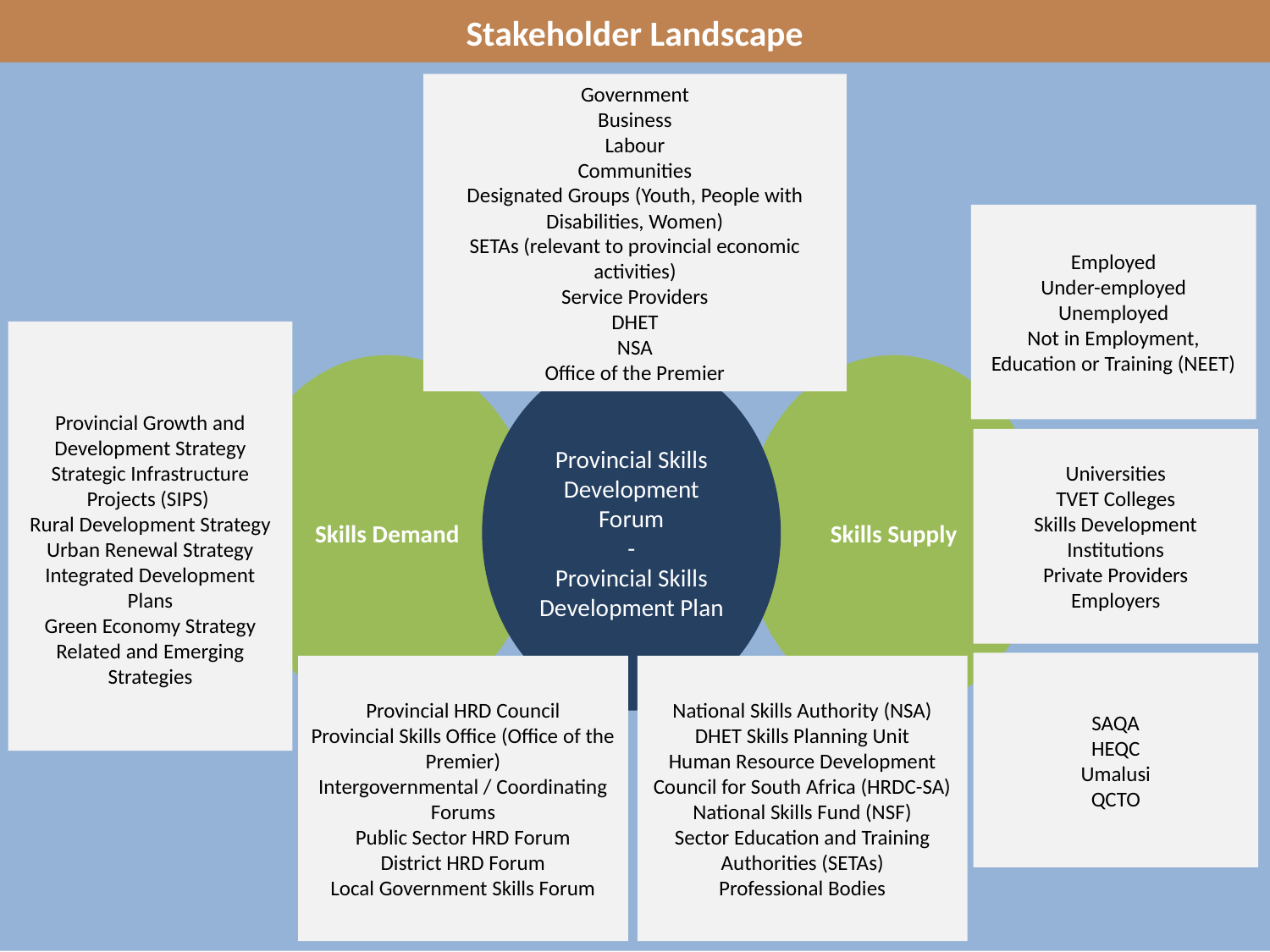

Stakeholder Landscape

Government
Business
Labour
Communities
Designated Groups (Youth, People with Disabilities, Women)
SETAs (relevant to provincial economic activities)
Service Providers
DHET
NSA
Office of the Premier
Employed
Under-employed
Unemployed
Not in Employment, Education or Training (NEET)

Provincial Growth and Development Strategy
Strategic Infrastructure Projects (SIPS)
Rural Development Strategy
Urban Renewal Strategy
Integrated Development Plans
Green Economy Strategy
Related and Emerging Strategies
Skills Demand
Provincial Skills Development Forum
-
Provincial Skills Development Plan
Skills Supply
Universities
TVET Colleges
Skills Development Institutions
Private Providers
Employers
SAQA
HEQC
Umalusi
QCTO
Provincial HRD Council
Provincial Skills Office (Office of the Premier)
Intergovernmental / Coordinating Forums
Public Sector HRD Forum
District HRD Forum
Local Government Skills Forum
National Skills Authority (NSA)
DHET Skills Planning Unit
Human Resource Development Council for South Africa (HRDC-SA)
National Skills Fund (NSF)
Sector Education and Training Authorities (SETAs)
Professional Bodies
14